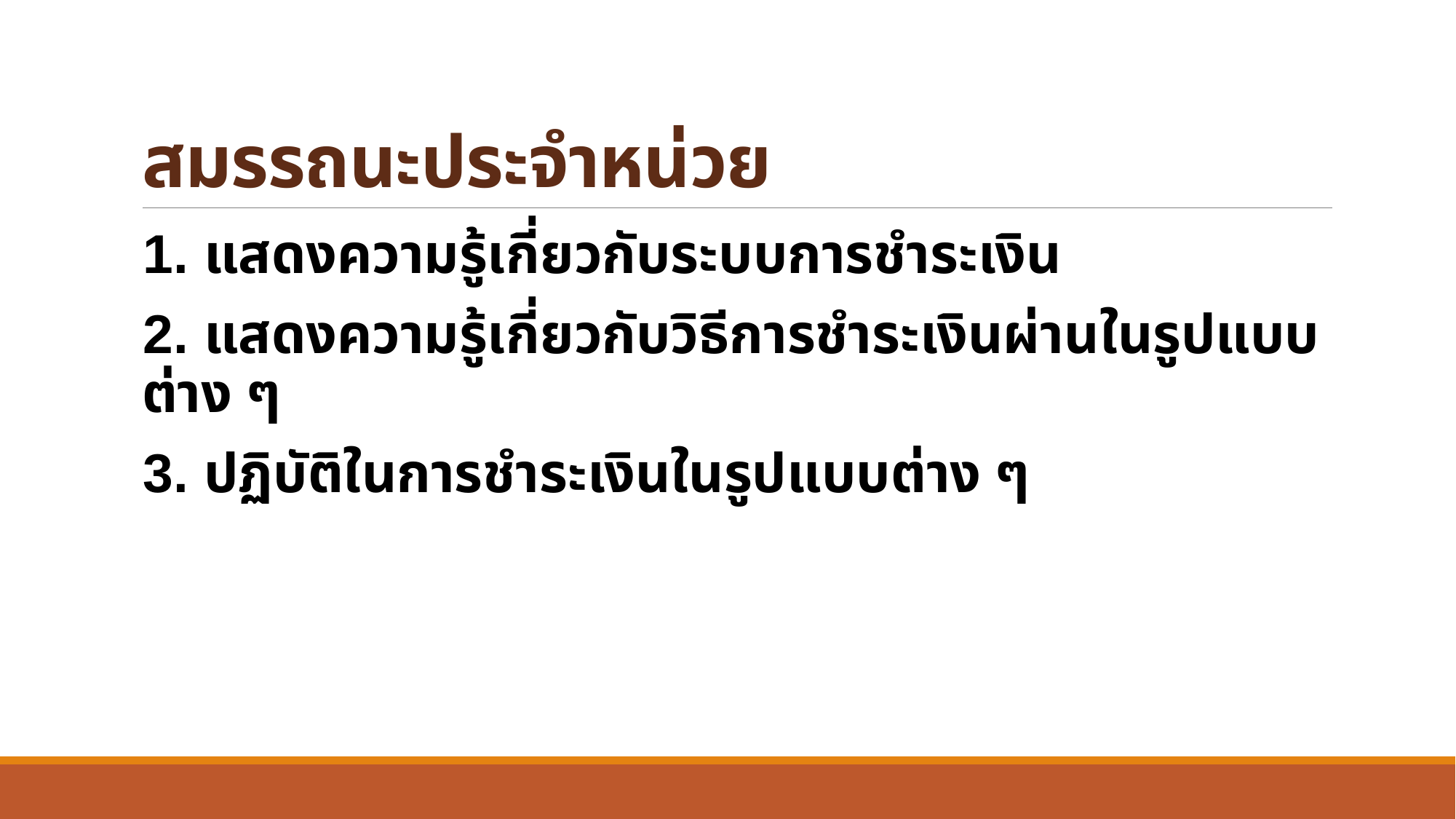

# สมรรถนะประจำหน่วย
1. แสดงความรู้เกี่ยวกับระบบการชำระเงิน
2. แสดงความรู้เกี่ยวกับวิธีการชำระเงินผ่านในรูปแบบต่าง ๆ
3. ปฏิบัติในการชำระเงินในรูปแบบต่าง ๆ